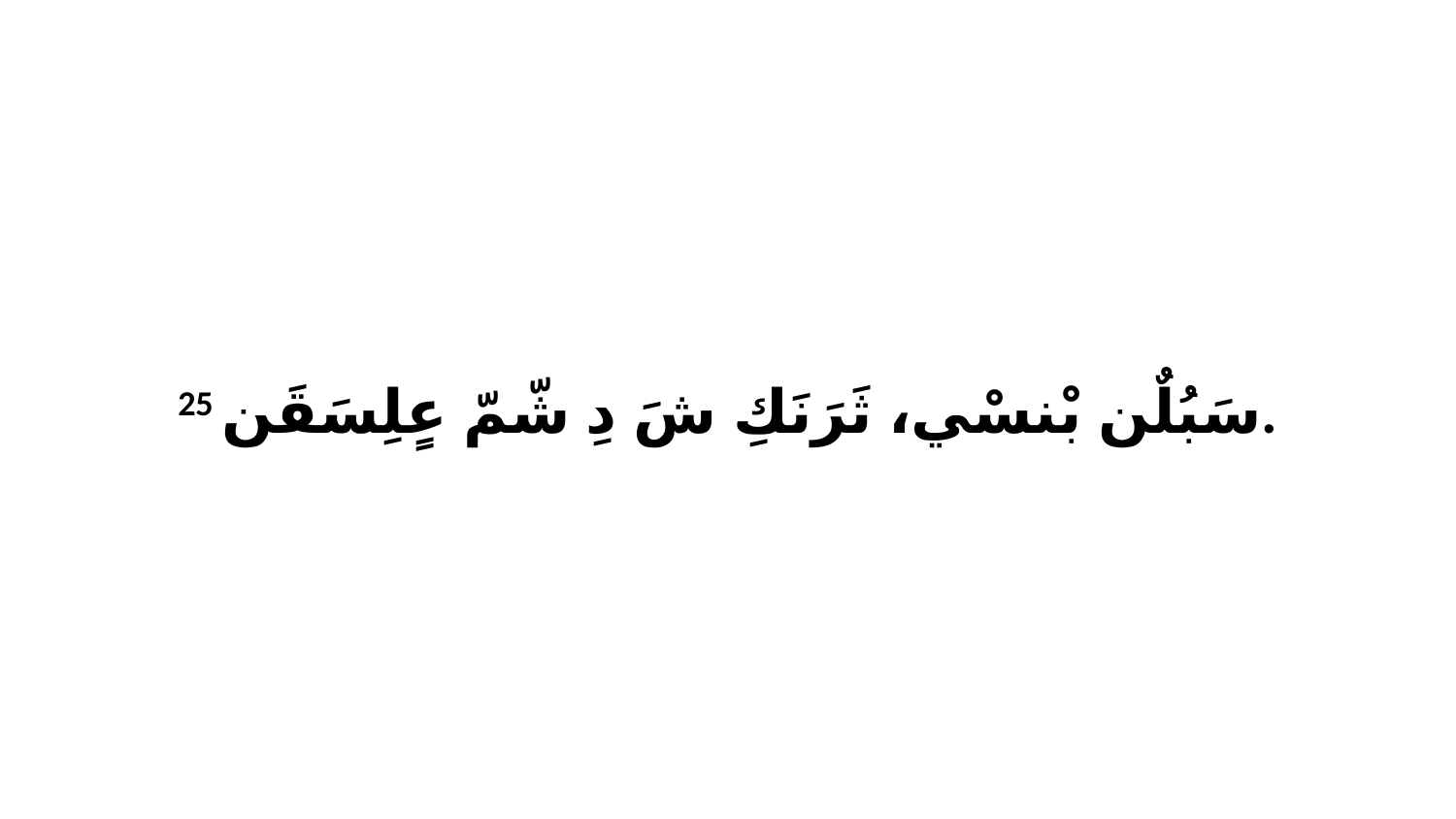

25 سَبُلٌن بْنسْي، ثَرَنَكِ شَ دِ شّمّ عٍلِسَقَن.